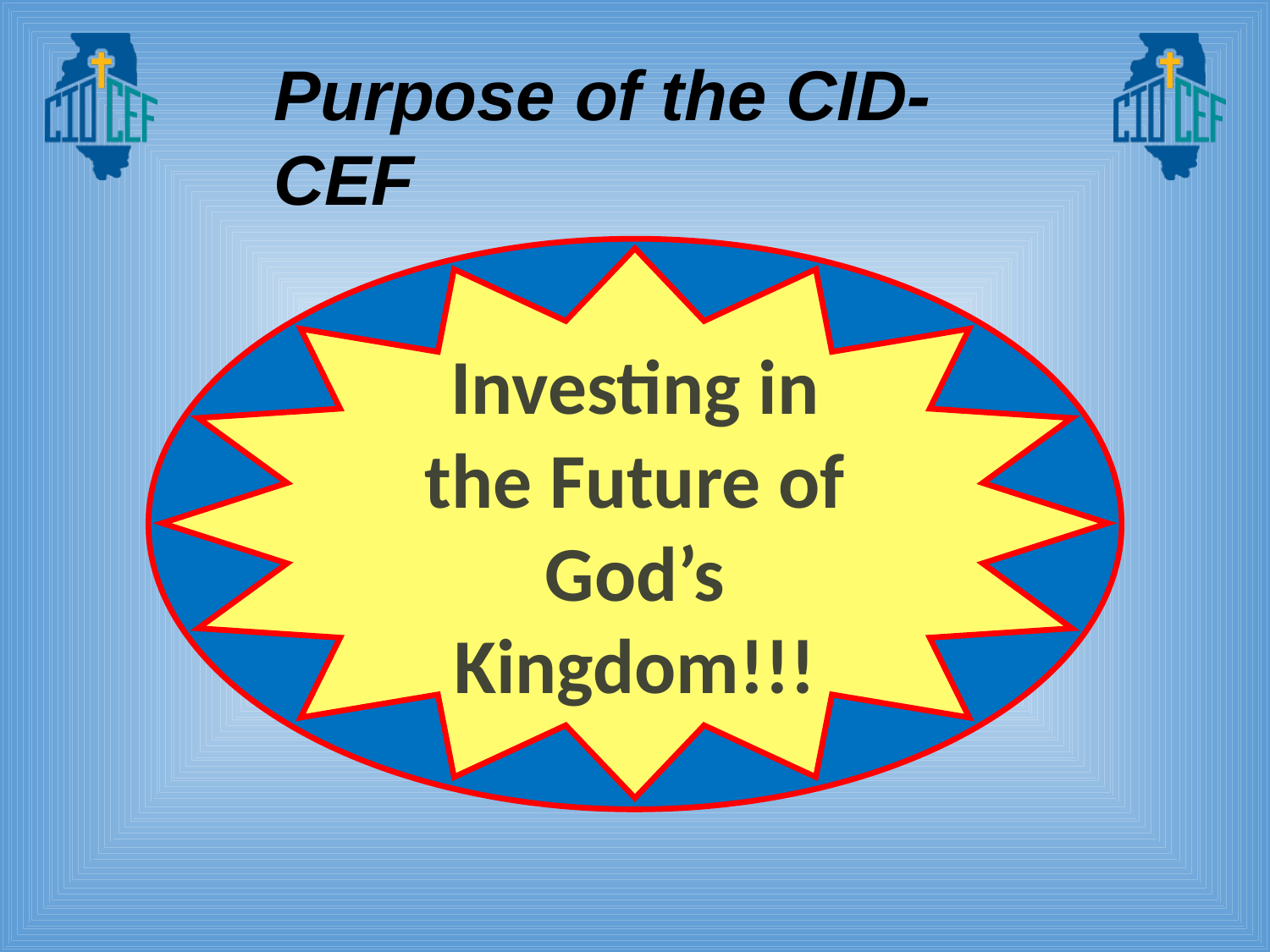

Purpose of the CID-CEF

Investing in the Future of God’s Kingdom!!!